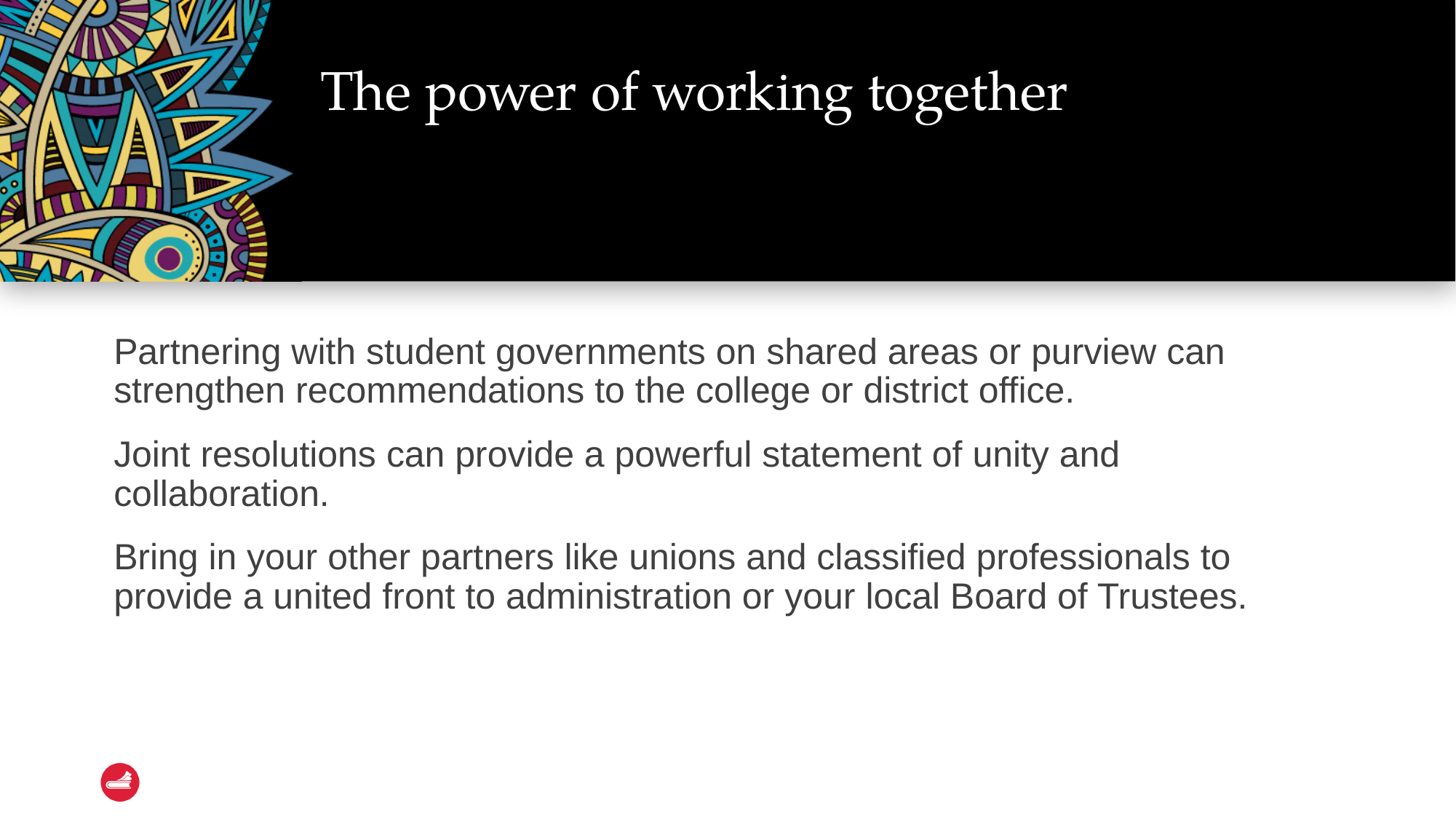

# The power of working together
Partnering with student governments on shared areas or purview can strengthen recommendations to the college or district office.
Joint resolutions can provide a powerful statement of unity and collaboration.
Bring in your other partners like unions and classified professionals to provide a united front to administration or your local Board of Trustees.